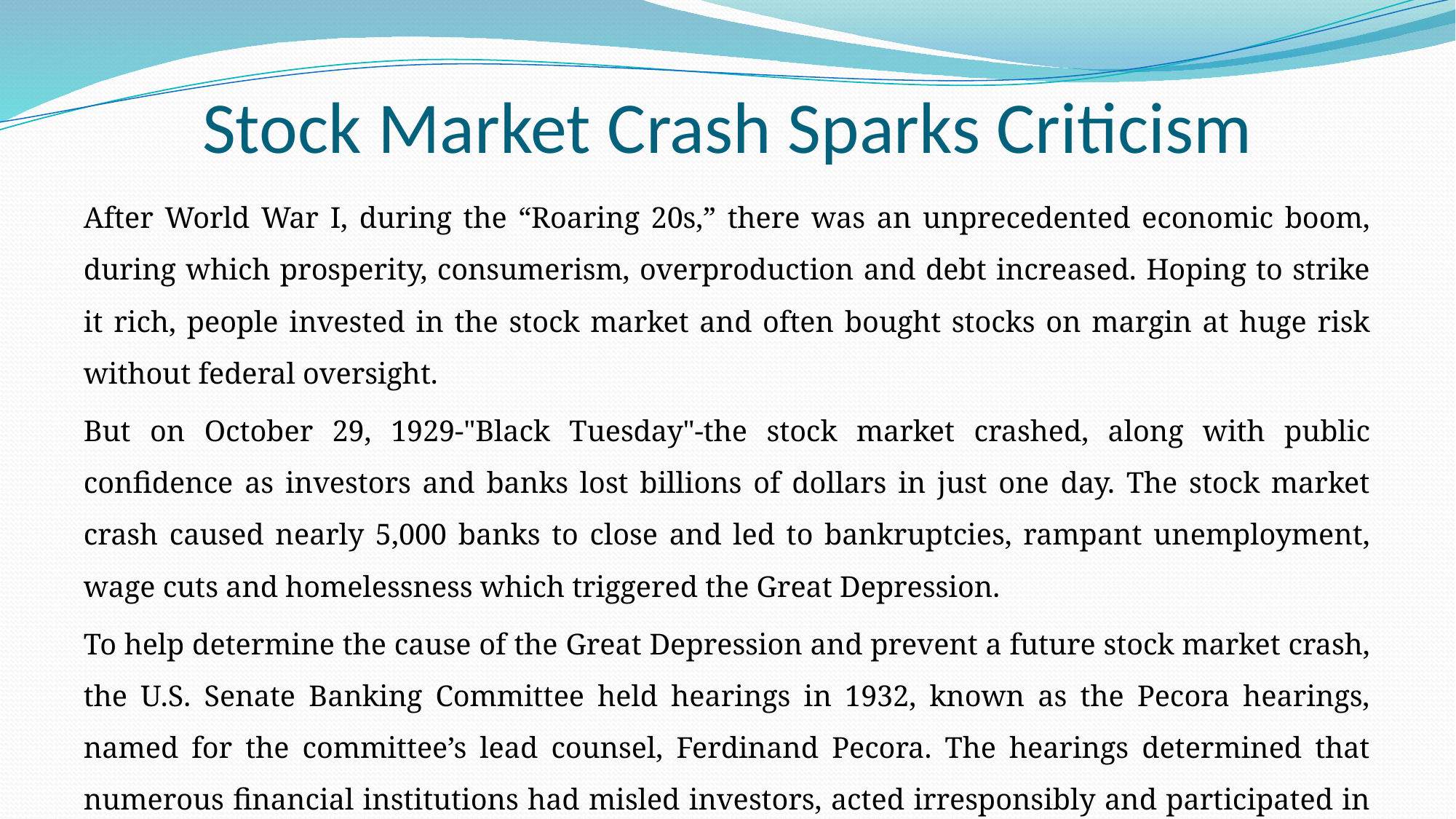

# Stock Market Crash Sparks Criticism
After World War I, during the “Roaring 20s,” there was an unprecedented economic boom, during which prosperity, consumerism, overproduction and debt increased. Hoping to strike it rich, people invested in the stock market and often bought stocks on margin at huge risk without federal oversight.
But on October 29, 1929-"Black Tuesday"-the stock market crashed, along with public confidence as investors and banks lost billions of dollars in just one day. The stock market crash caused nearly 5,000 banks to close and led to bankruptcies, rampant unemployment, wage cuts and homelessness which triggered the Great Depression.
To help determine the cause of the Great Depression and prevent a future stock market crash, the U.S. Senate Banking Committee held hearings in 1932, known as the Pecora hearings, named for the committee’s lead counsel, Ferdinand Pecora. The hearings determined that numerous financial institutions had misled investors, acted irresponsibly and participated in widespread insider trading.